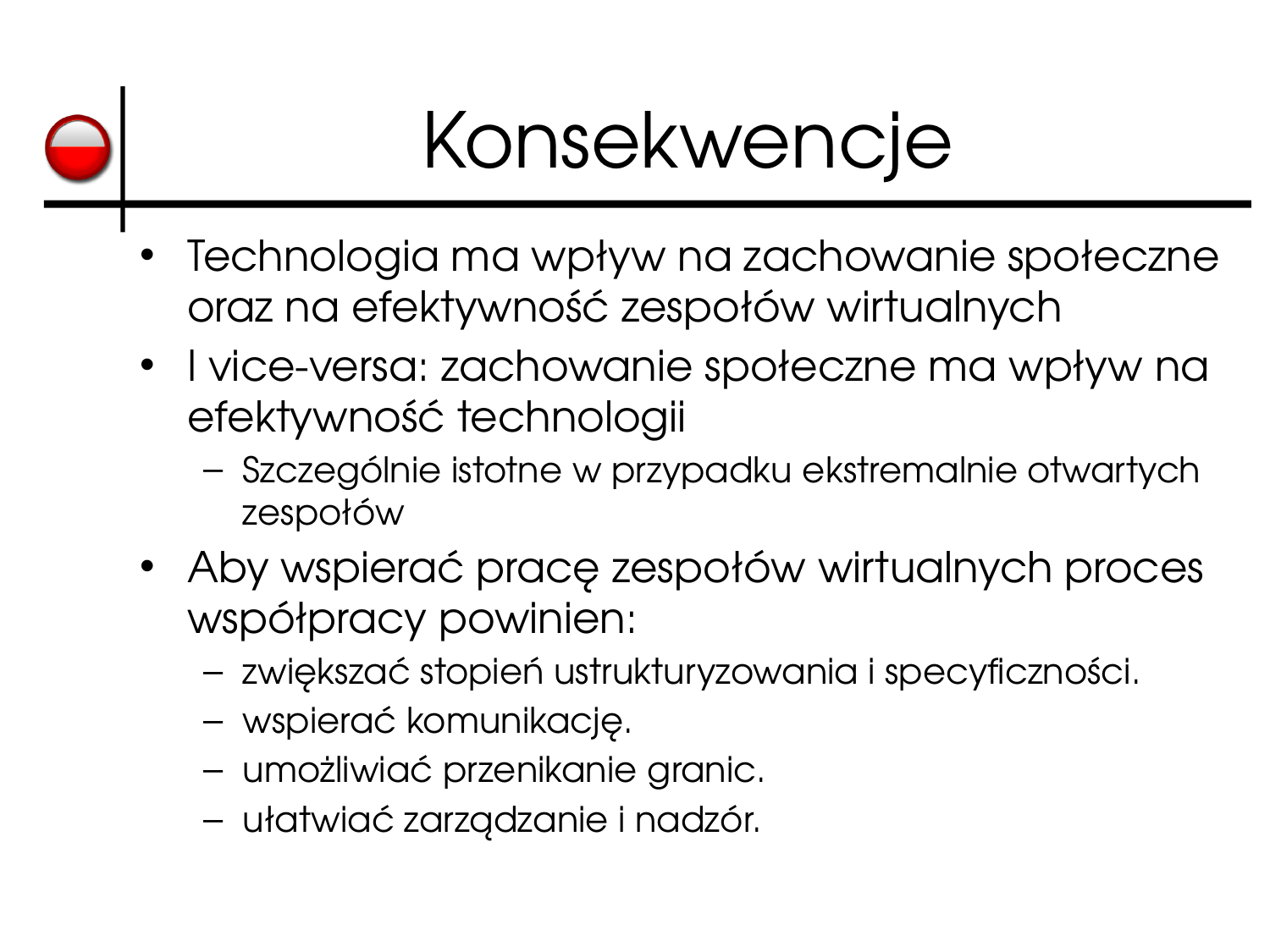

# Konsekwencje
Technologia ma wpływ na zachowanie społeczne oraz na efektywność zespołów wirtualnych
I vice-versa: zachowanie społeczne ma wpływ na efektywność technologii
Szczególnie istotne w przypadku ekstremalnie otwartych zespołów
Aby wspierać pracę zespołów wirtualnych proces współpracy powinien:
zwiększać stopień ustrukturyzowania i specyficzności.
wspierać komunikację.
umożliwiać przenikanie granic.
ułatwiać zarządzanie i nadzór.